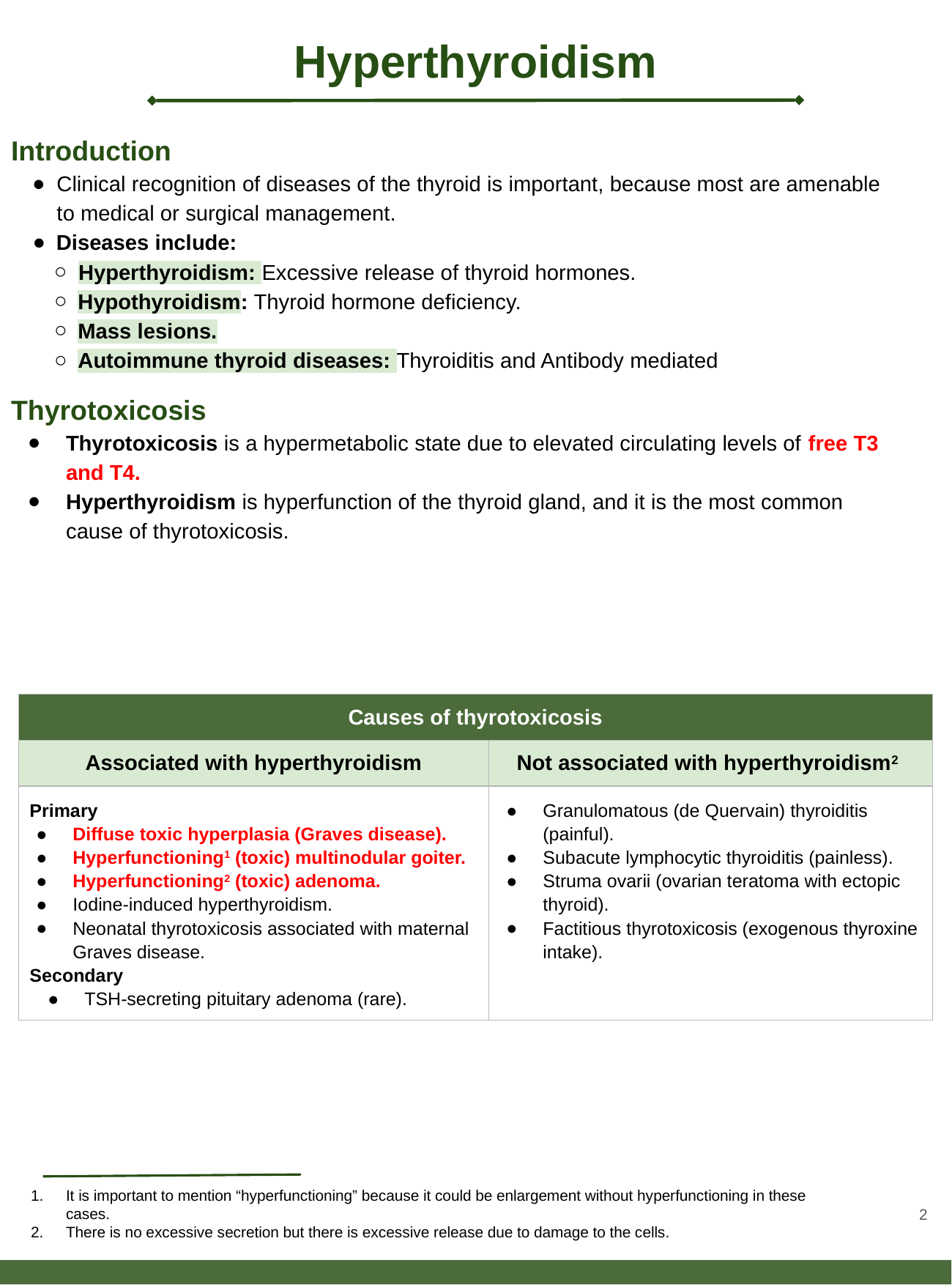

Hyperthyroidism
Introduction
Clinical recognition of diseases of the thyroid is important, because most are amenable to medical or surgical management.
Diseases include:
Hyperthyroidism: Excessive release of thyroid hormones.
Hypothyroidism: Thyroid hormone deficiency.
Mass lesions.
Autoimmune thyroid diseases: Thyroiditis and Antibody mediated
Thyrotoxicosis
Thyrotoxicosis is a hypermetabolic state due to elevated circulating levels of free T3 and T4.
Hyperthyroidism is hyperfunction of the thyroid gland, and it is the most common cause of thyrotoxicosis.
| Causes of thyrotoxicosis |  |
| --- | --- |
| Associated with hyperthyroidism | Not associated with hyperthyroidism2 |
| Primary Diffuse toxic hyperplasia (Graves disease). Hyperfunctioning1 (toxic) multinodular goiter. Hyperfunctioning2 (toxic) adenoma. Iodine-induced hyperthyroidism. Neonatal thyrotoxicosis associated with maternal Graves disease. Secondary TSH-secreting pituitary adenoma (rare). | Granulomatous (de Quervain) thyroiditis (painful). Subacute lymphocytic thyroiditis (painless). Struma ovarii (ovarian teratoma with ectopic thyroid). Factitious thyrotoxicosis (exogenous thyroxine intake). |
2
It is important to mention “hyperfunctioning” because it could be enlargement without hyperfunctioning in these cases.
There is no excessive secretion but there is excessive release due to damage to the cells.